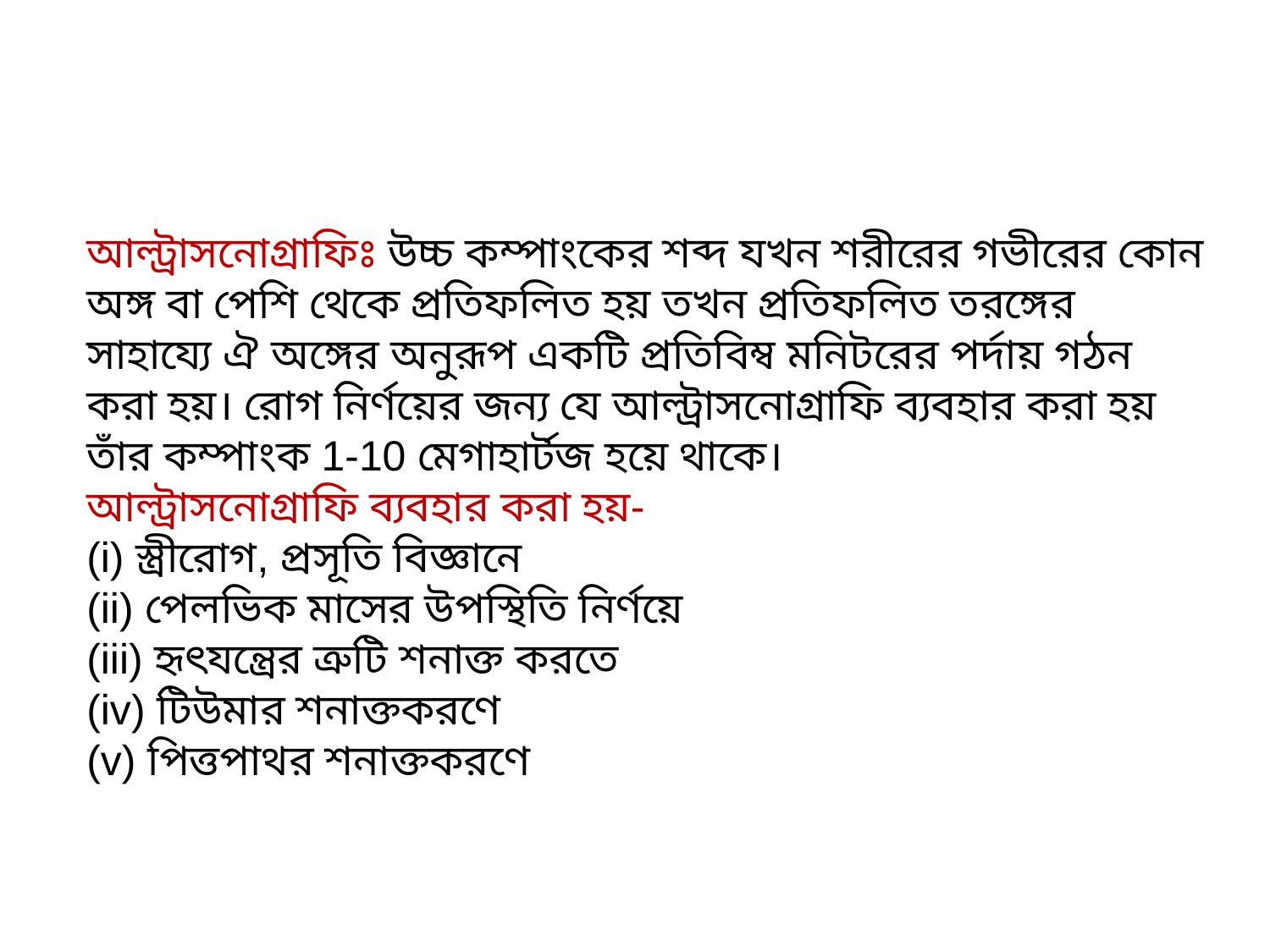

আল্ট্রাসনোগ্রাফিঃ উচ্চ কম্পাংকের শব্দ যখন শরীরের গভীরের কোন অঙ্গ বা পেশি থেকে প্রতিফলিত হয় তখন প্রতিফলিত তরঙ্গের সাহায্যে ঐ অঙ্গের অনুরূপ একটি প্রতিবিম্ব মনিটরের পর্দায় গঠন করা হয়। রোগ নির্ণয়ের জন্য যে আল্ট্রাসনোগ্রাফি ব্যবহার করা হয় তাঁর কম্পাংক 1-10 মেগাহার্টজ হয়ে থাকে।
আল্ট্রাসনোগ্রাফি ব্যবহার করা হয়-
(i) স্ত্রীরোগ, প্রসূতি বিজ্ঞানে
(ii) পেলভিক মাসের উপস্থিতি নির্ণয়ে
(iii) হৃৎযন্ত্রের ত্রুটি শনাক্ত করতে
(iv) টিউমার শনাক্তকরণে
(v) পিত্তপাথর শনাক্তকরণে